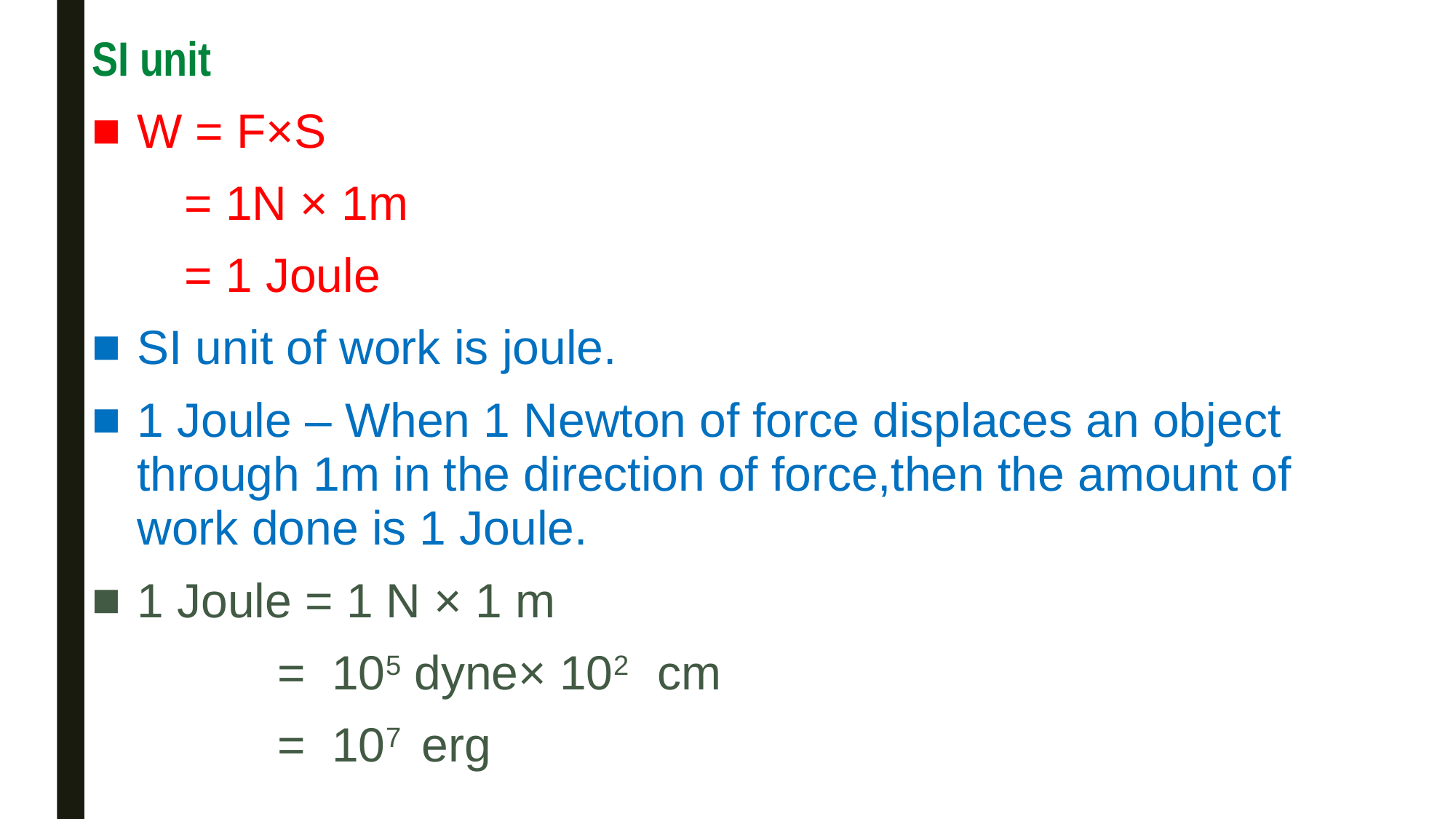

SI unit
W = F×S
       = 1N × 1m
       = 1 Joule
SI unit of work is joule.
1 Joule – When 1 Newton of force displaces an object through 1m in the direction of force,then the amount of work done is 1 Joule.
1 Joule = 1 N × 1 m
              =  105 dyne× 102   cm
              =  107  erg